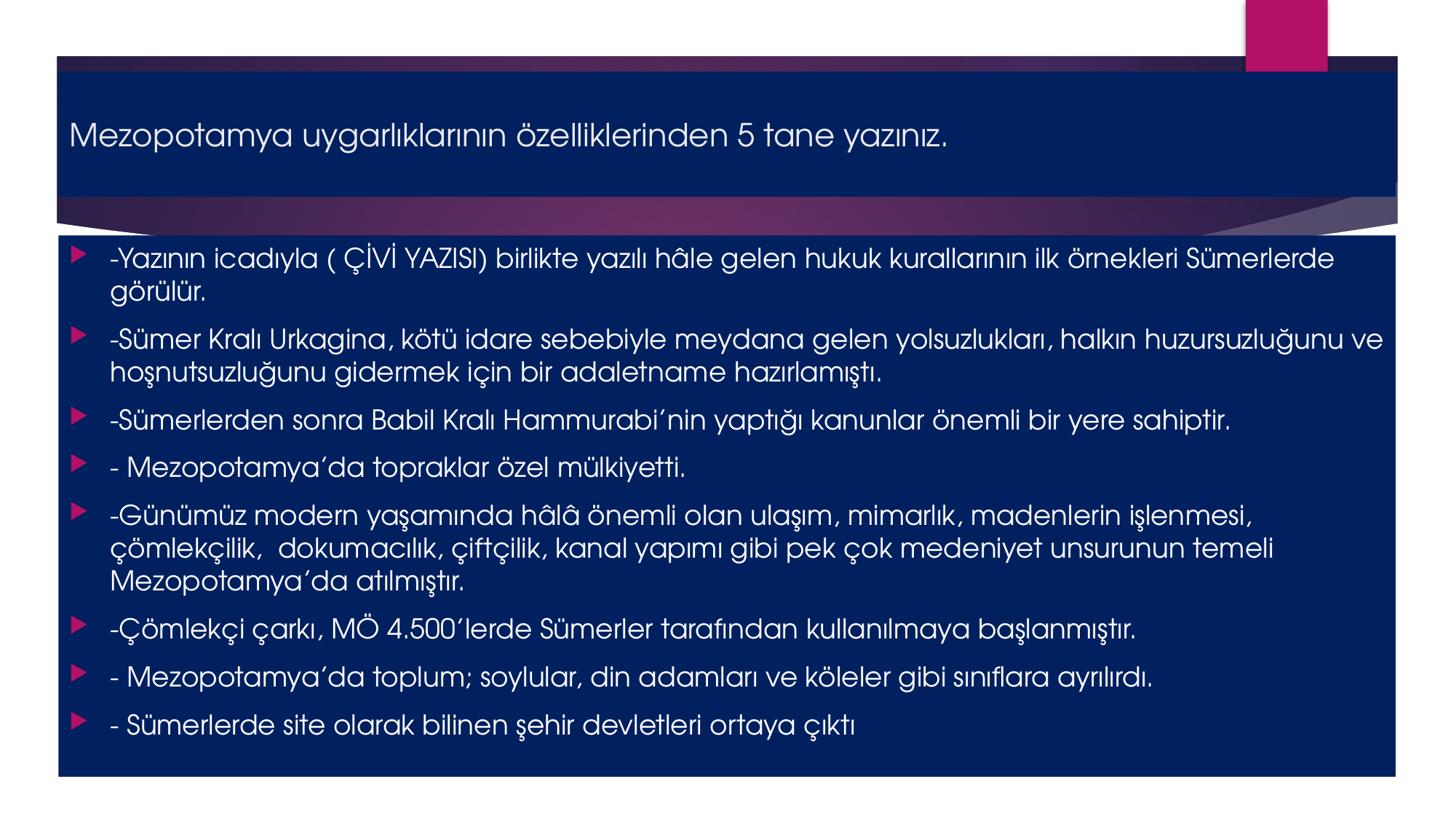

# Mezopotamya uygarlıklarının özelliklerinden 5 tane yazınız.
-Yazının icadıyla ( ÇİVİ YAZISI) birlikte yazılı hâle gelen hukuk kurallarının ilk örnekleri Sümerlerde görülür.
-Sümer Kralı Urkagina, kötü idare sebebiyle meydana gelen yolsuzlukları, halkın huzursuzluğunu ve hoşnutsuzluğunu gidermek için bir adaletname hazırlamıştı.
-Sümerlerden sonra Babil Kralı Hammurabi’nin yaptığı kanunlar önemli bir yere sahiptir.
- Mezopotamya’da topraklar özel mülkiyetti.
-Günümüz modern yaşamında hâlâ önemli olan ulaşım, mimarlık, madenlerin işlenmesi, çömlekçilik,  dokumacılık, çiftçilik, kanal yapımı gibi pek çok medeniyet unsurunun temeli Mezopotamya’da atılmıştır.
-Çömlekçi çarkı, MÖ 4.500’lerde Sümerler tarafından kullanılmaya başlanmıştır.
- Mezopotamya’da toplum; soylular, din adamları ve köleler gibi sınıflara ayrılırdı.
- Sümerlerde site olarak bilinen şehir devletleri ortaya çıktı